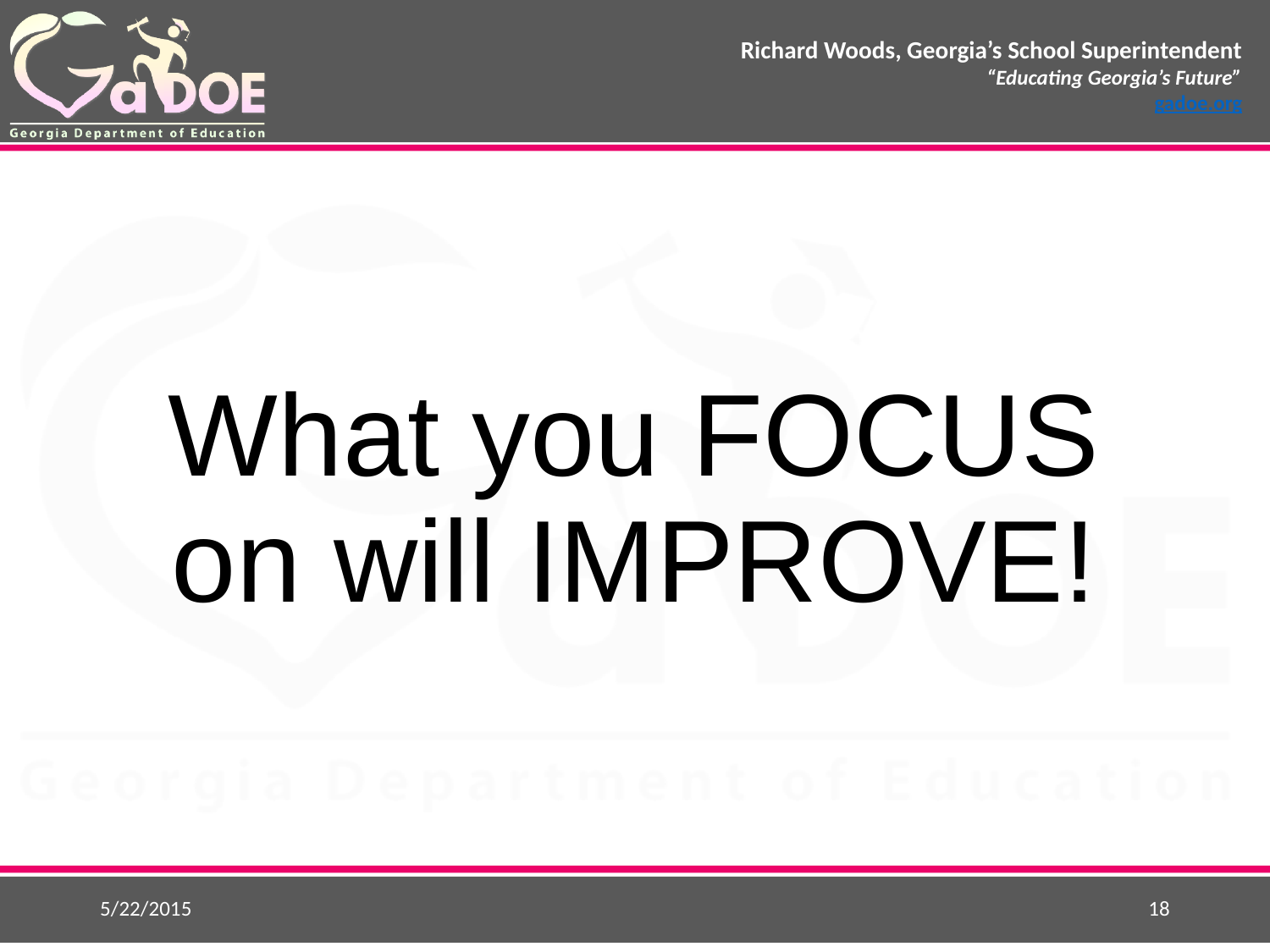

# What you FOCUS on will IMPROVE!
5/22/2015
18